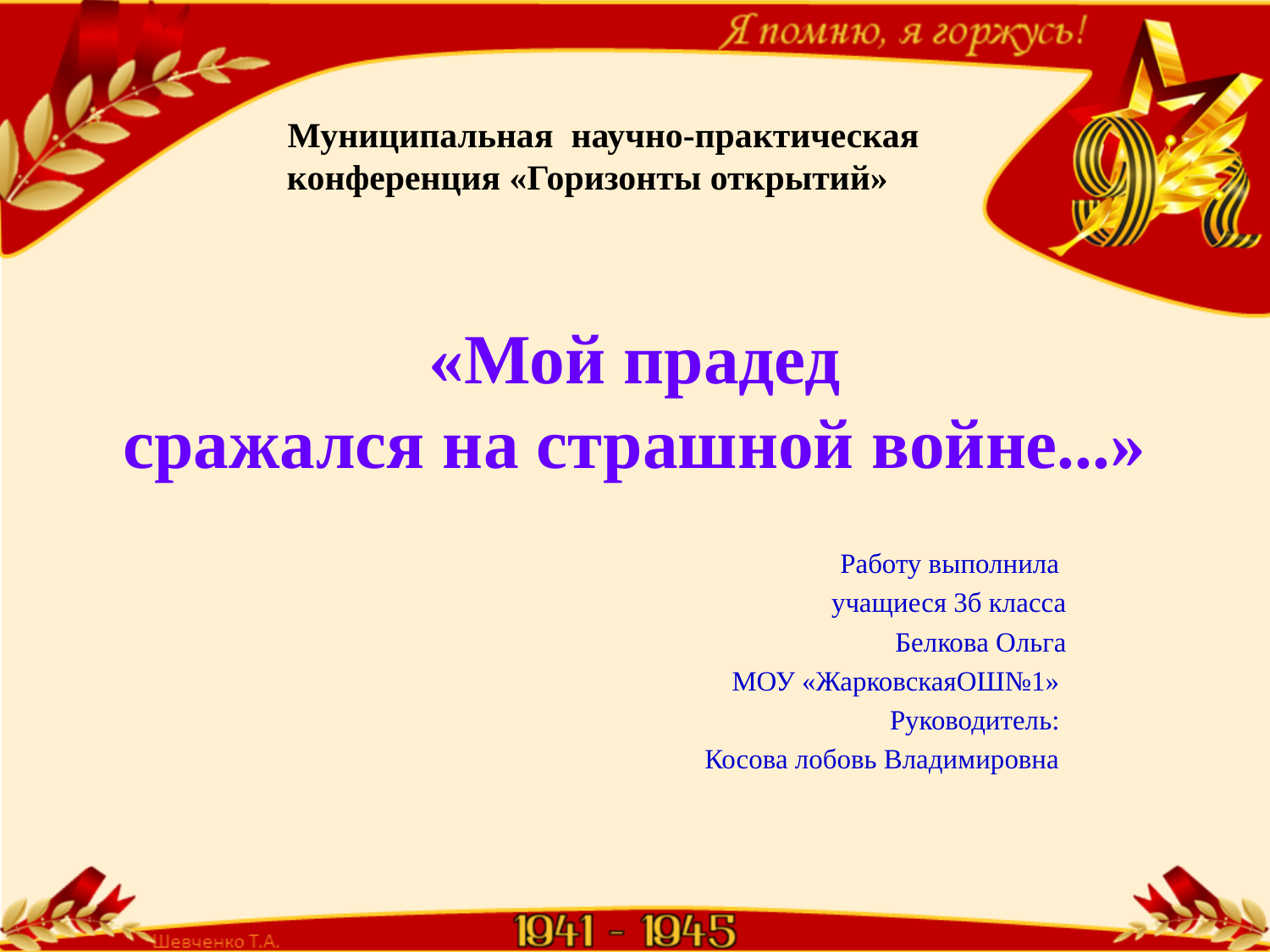

Муниципальная  научно-практическая конференция «Горизонты открытий»

# «Мой прадед сражался на страшной войне...»
Работу выполнила
учащиеся 3б класса
Белкова Ольга
МОУ «ЖарковскаяОШ№1»
Руководитель:
Косова лобовь Владимировна